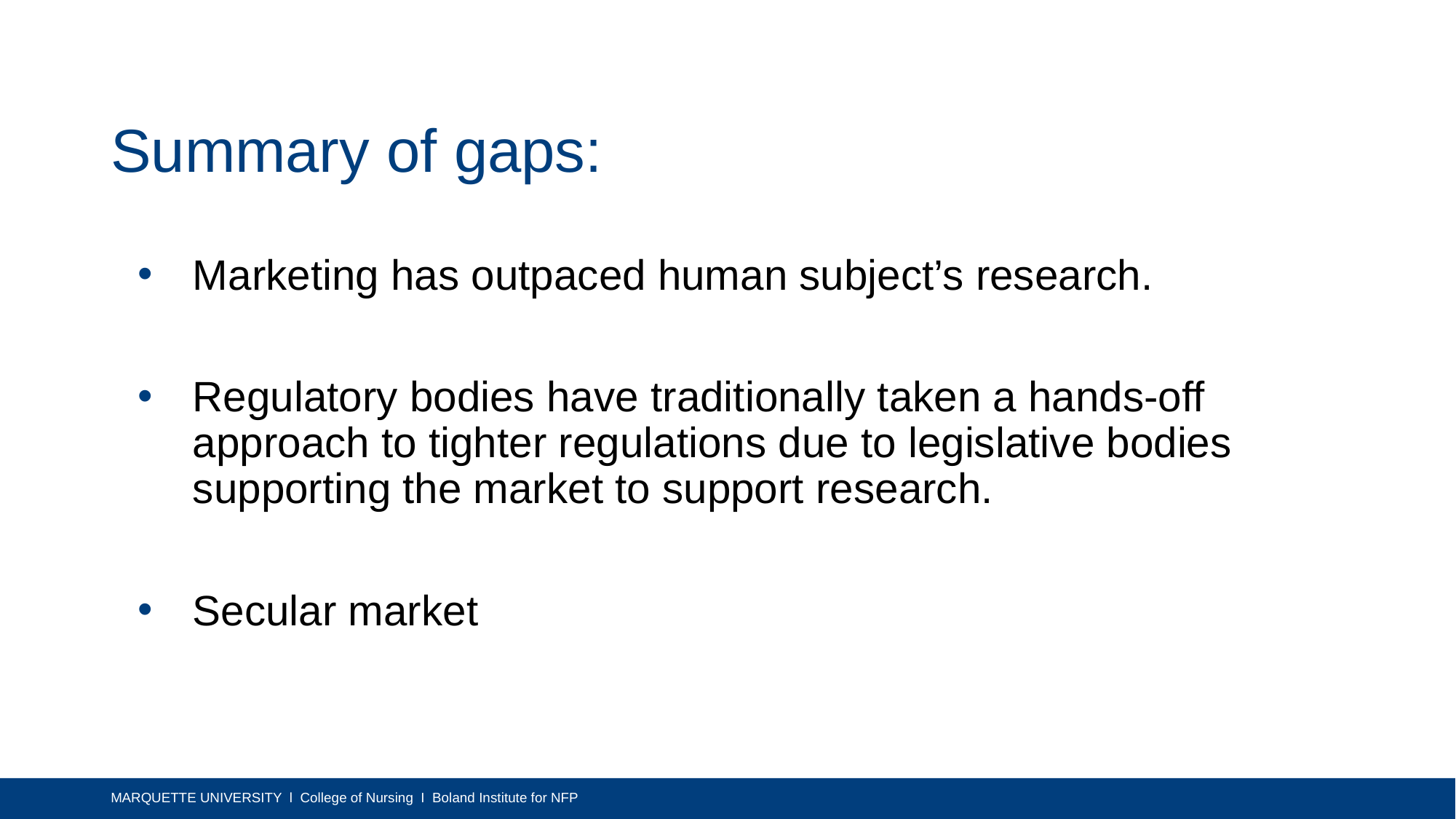

# Summary of gaps:
Marketing has outpaced human subject’s research.

Regulatory bodies have traditionally taken a hands-off approach to tighter regulations due to legislative bodies supporting the market to support research.

Secular market

MARQUETTE UNIVERSITY  l  College of Nursing  I  Boland Institute for NFP